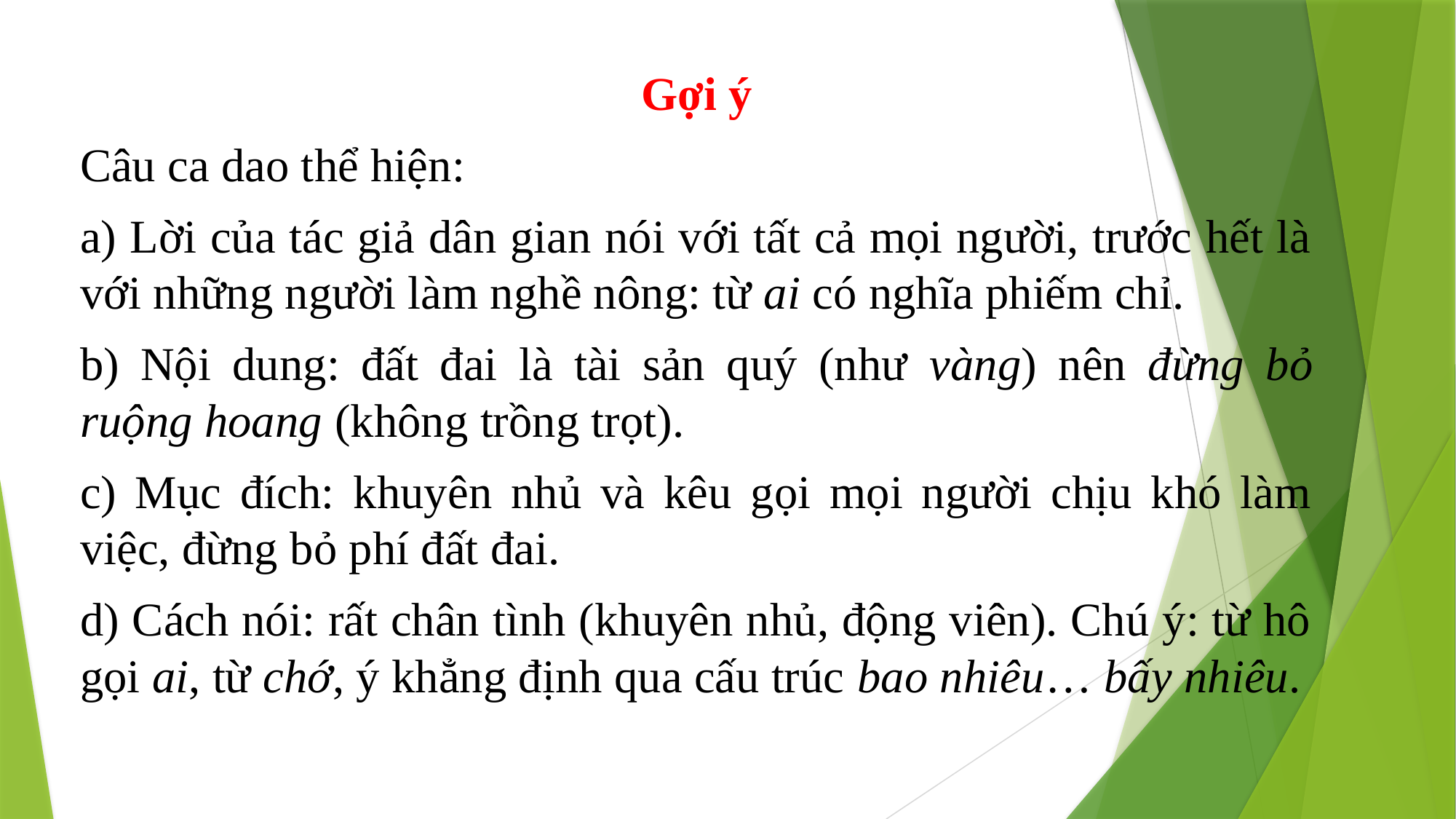

Gợi ý
Câu ca dao thể hiện:
a) Lời của tác giả dân gian nói với tất cả mọi người, trước hết là với những người làm nghề nông: từ ai có nghĩa phiếm chỉ.
b) Nội dung: đất đai là tài sản quý (như vàng) nên đừng bỏ ruộng hoang (không trồng trọt).
c) Mục đích: khuyên nhủ và kêu gọi mọi người chịu khó làm việc, đừng bỏ phí đất đai.
d) Cách nói: rất chân tình (khuyên nhủ, động viên). Chú ý: từ hô gọi ai, từ chớ, ý khẳng định qua cấu trúc bao nhiêu… bấy nhiêu.